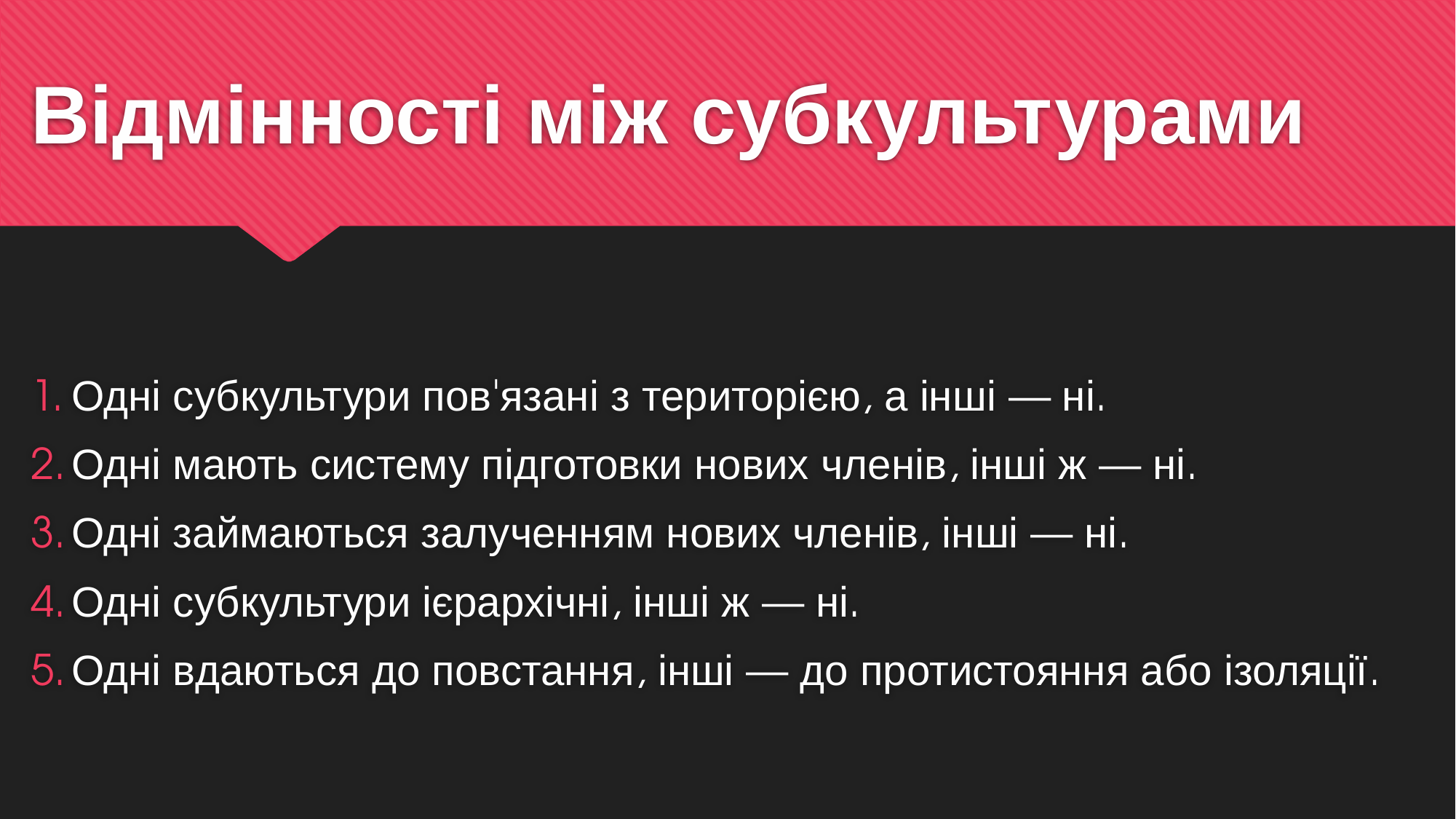

# Відмінності між субкультурами
Одні субкультури пов'язані з територією, а інші — ні.
Одні мають систему підготовки нових членів, інші ж — ні.
Одні займаються залученням нових членів, інші — ні.
Одні субкультури ієрархічні, інші ж — ні.
Одні вдаються до повстання, інші — до протистояння або ізоляції.